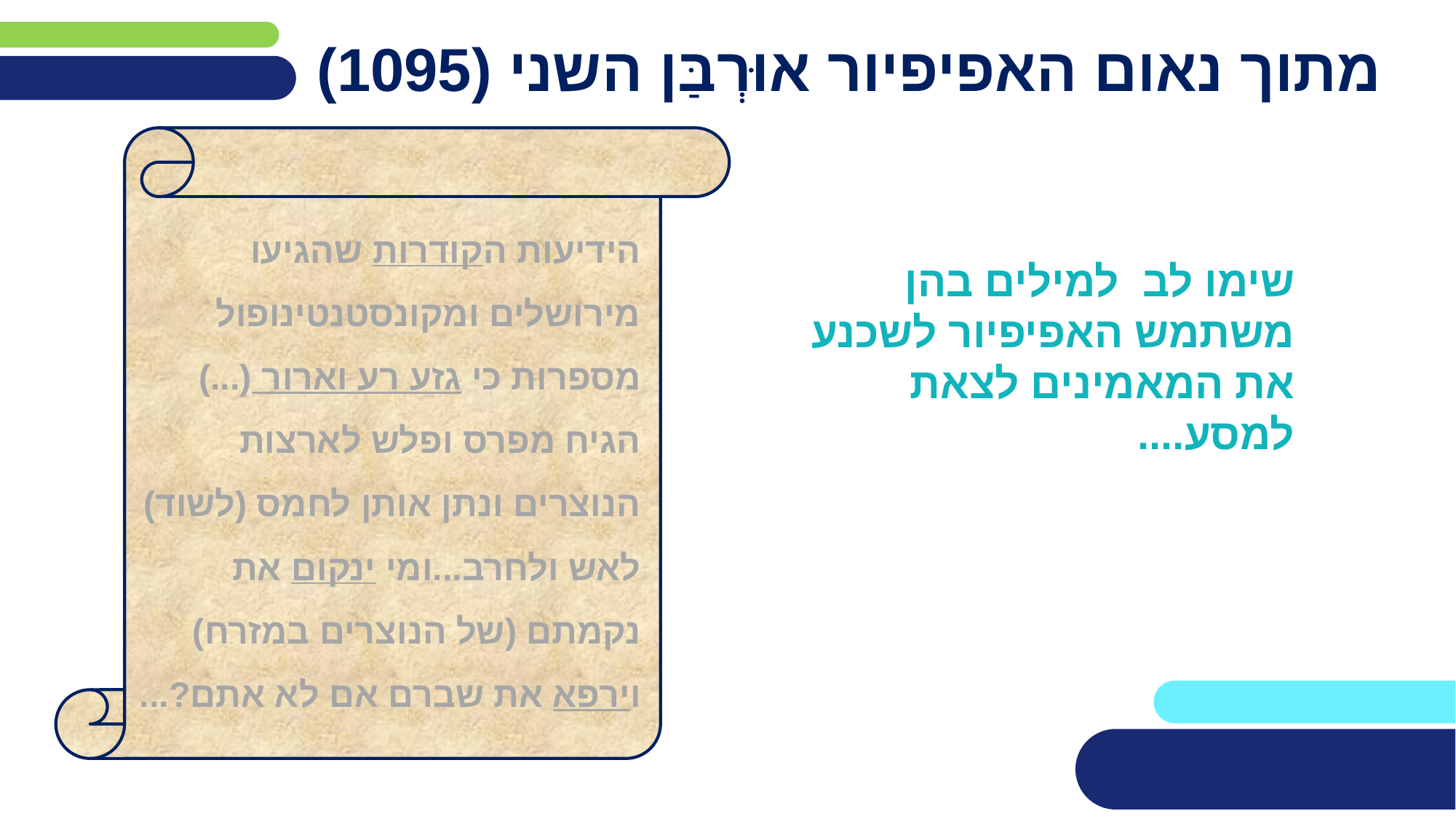

# מתוך נאום האפיפיור אוּרְבַּן השני (1095)
הידיעות הקודרות שהגיעו מירושלים ומקונסטנטינופול מספרות כי גזע רע וארור (...) הגיח מפרס ופלש לארצות הנוצרים ונתן אותן לחמס (לשוד) לאש ולחרב...ומי ינקום את נקמתם (של הנוצרים במזרח) וירפא את שברם אם לא אתם?...
שימו לב  למילים בהן משתמש האפיפיור לשכנע את המאמינים לצאת למסע....